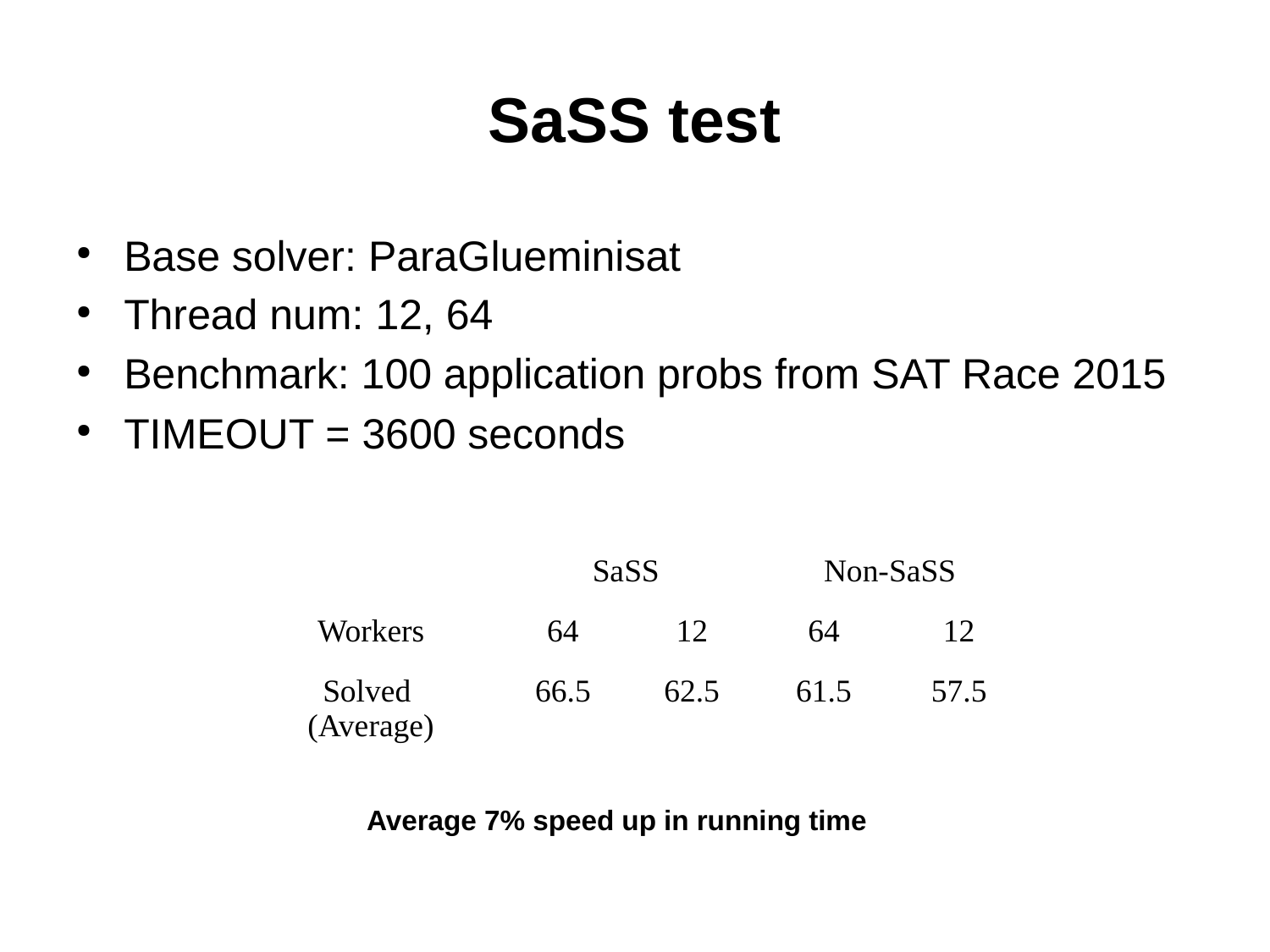

# SaSS test
Base solver: ParaGlueminisat
Thread num: 12, 64
Benchmark: 100 application probs from SAT Race 2015
TIMEOUT = 3600 seconds

|  | SaSS |  | Non-SaSS |  |
| --- | --- | --- | --- | --- |
| Workers | 64 | 12 | 64 | 12 |
| Solved (Average) | 66.5 | 62.5 | 61.5 | 57.5 |
Average 7% speed up in running time